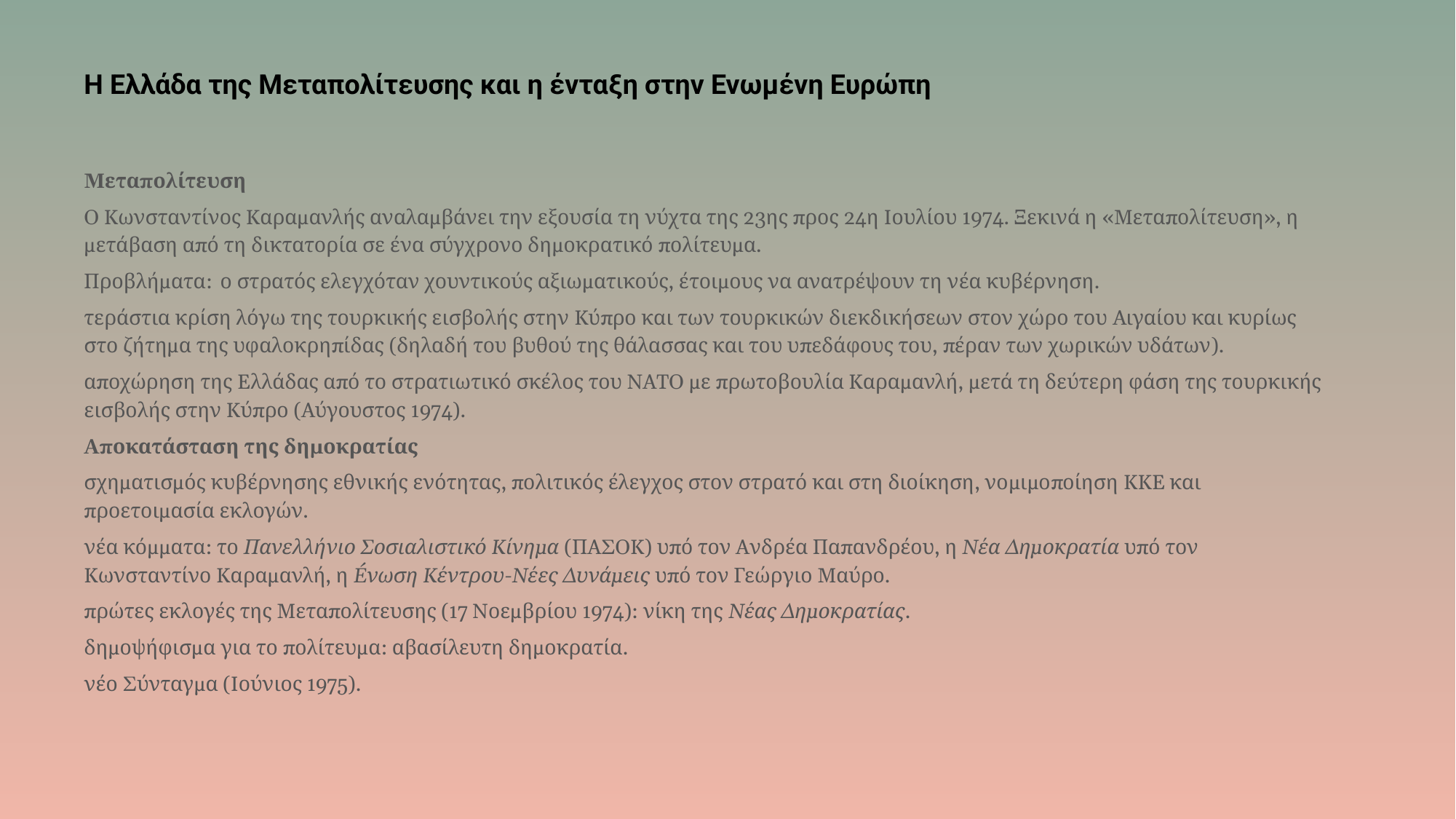

# Η Ελλάδα της Μεταπολίτευσης και η ένταξη στην Ενωμένη Ευρώπη
Μεταπολίτευση
Ο Κωνσταντίνος Καραμανλής αναλαμβάνει την εξουσία τη νύχτα της 23ης προς 24η Ιουλίου 1974. Ξεκινά η «Μεταπολίτευση», η μετάβαση από τη δικτατορία σε ένα σύγχρονο δημοκρατικό πολίτευμα.
Προβλήματα:  ο στρατός ελεγχόταν χουντικούς αξιωματικούς, έτοιμους να ανατρέψουν τη νέα κυβέρνηση.
τεράστια κρίση λόγω της τουρκικής εισβολής στην Κύπρο και των τουρκικών διεκδικήσεων στον χώρο του Αιγαίου και κυρίως στο ζήτημα της υφαλοκρηπίδας (δηλαδή του βυθού της θάλασσας και του υπεδάφους του, πέραν των χωρικών υδάτων).
αποχώρηση της Ελλάδας από το στρατιωτικό σκέλος του NATO με πρωτοβουλία Καραμανλή, μετά τη δεύτερη φάση της τουρκικής εισβολής στην Κύπρο (Αύγουστος 1974).
Αποκατάσταση της δημοκρατίας
σχηματισμός κυβέρνησης εθνικής ενότητας, πολιτικός έλεγχος στον στρατό και στη διοίκηση, νομιμοποίηση ΚΚΕ και προετοιμασία εκλογών.
νέα κόμματα: το Πανελλήνιο Σοσιαλιστικό Κίνημα (ΠΑΣΟΚ) υπό τον Ανδρέα Παπανδρέου, η Νέα Δημοκρατία υπό τον Κωνσταντίνο Καραμανλή, η Ένωση Κέντρου-Νέες Δυνάμεις υπό τον Γεώργιο Μαύρο.
πρώτες εκλογές της Μεταπολίτευσης (17 Νοεμβρίου 1974): νίκη της Νέας Δημοκρατίας.
δημοψήφισμα για το πολίτευμα: αβασίλευτη δημοκρατία.
νέο Σύνταγμα (Ιούνιος 1975).